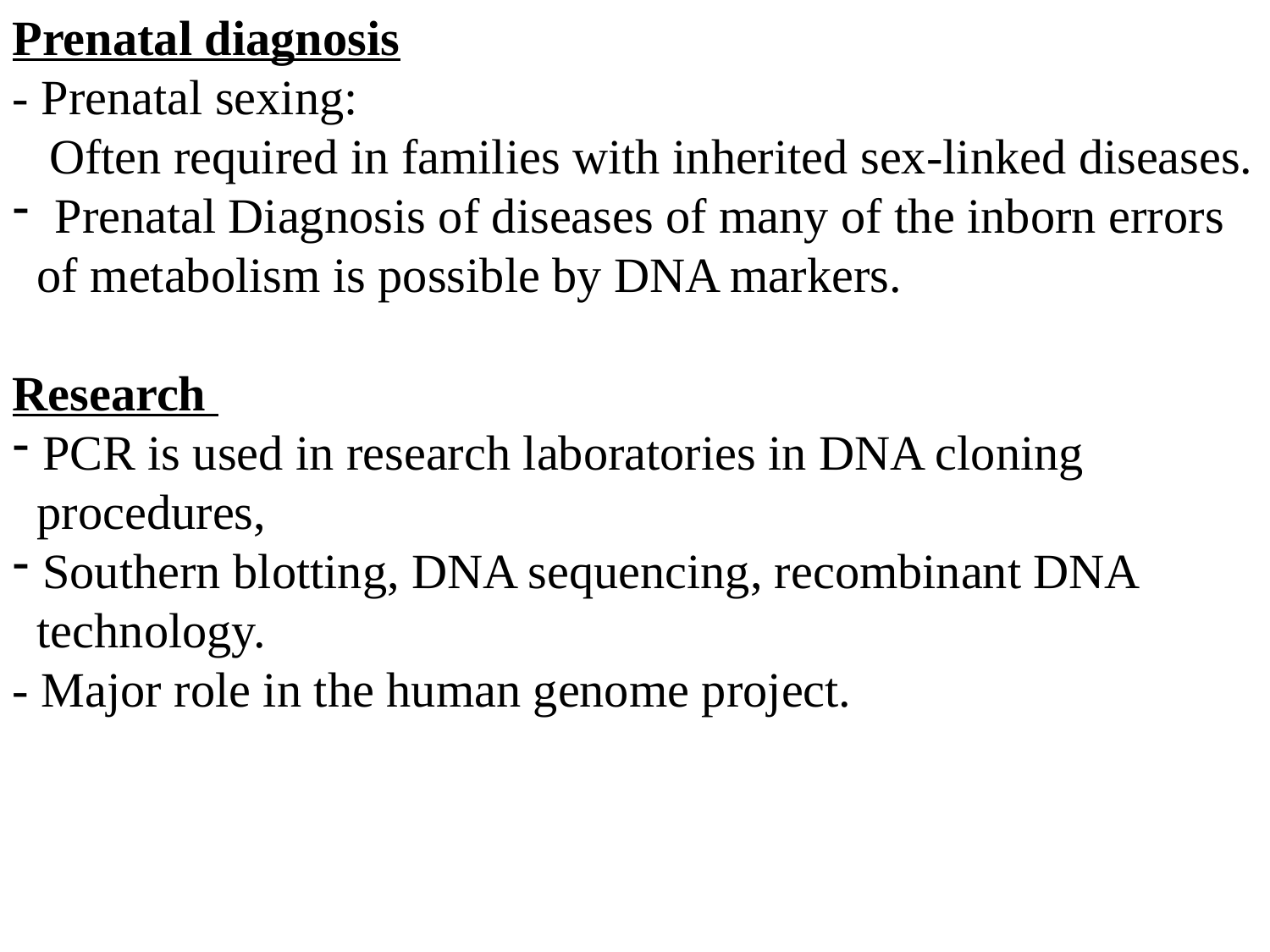

Prenatal diagnosis
- Prenatal sexing:
   Often required in families with inherited sex-linked diseases.
 Prenatal Diagnosis of diseases of many of the inborn errors
  of metabolism is possible by DNA markers.

Research
PCR is used in research laboratories in DNA cloning
  procedures,
Southern blotting, DNA sequencing, recombinant DNA
  technology.
- Major role in the human genome project.